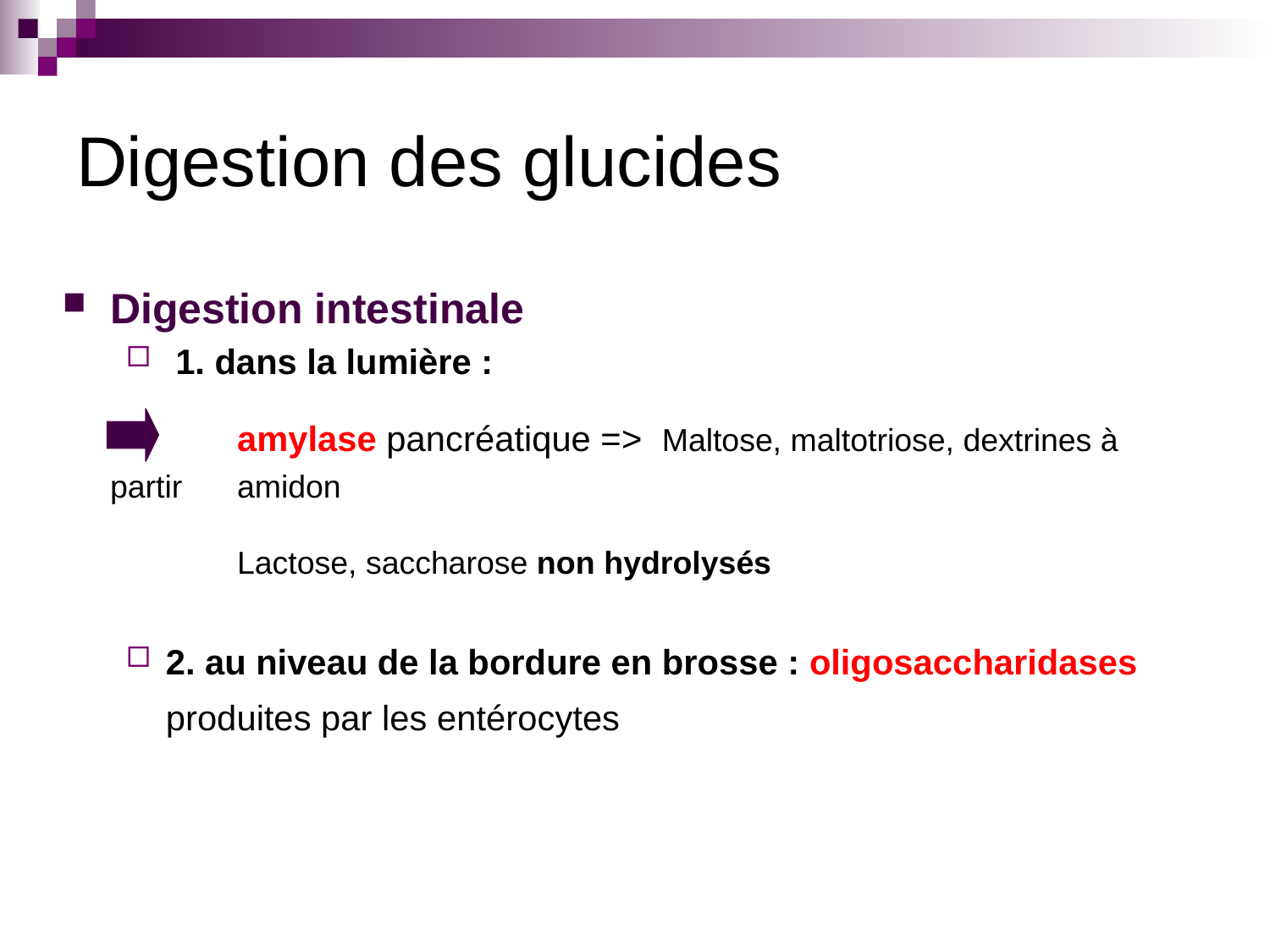

# Digestion des glucides
Digestion intestinale
 1. dans la lumière :
		amylase pancréatique => Maltose, maltotriose, dextrines à partir 	amidon

		Lactose, saccharose non hydrolysés

2. au niveau de la bordure en brosse : oligosaccharidases produites par les entérocytes